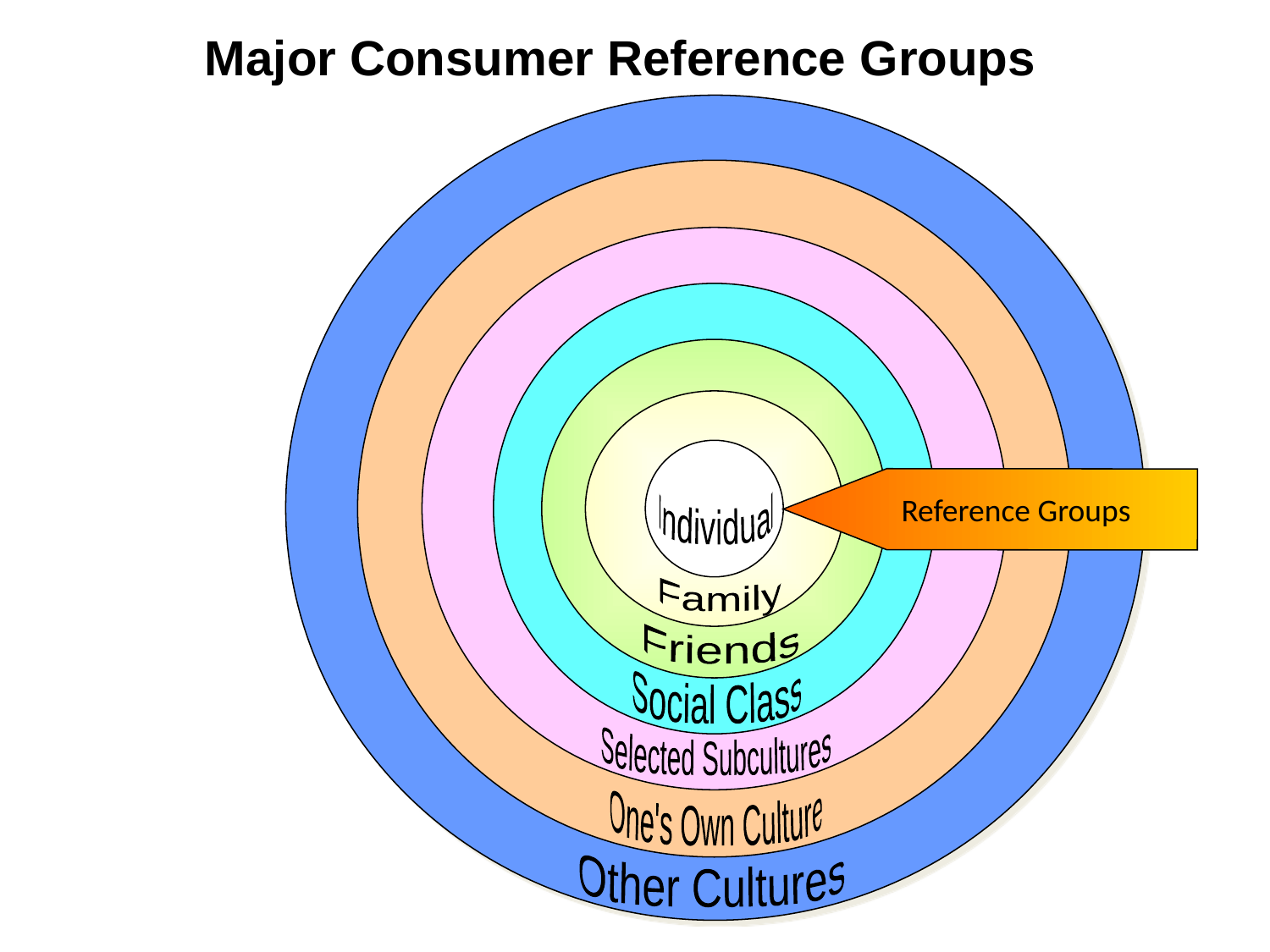

Major Consumer Reference Groups

Reference Groups
Individual
Family
Friends
Social Class
Selected Subcultures
One's Own Culture
Other Cultures